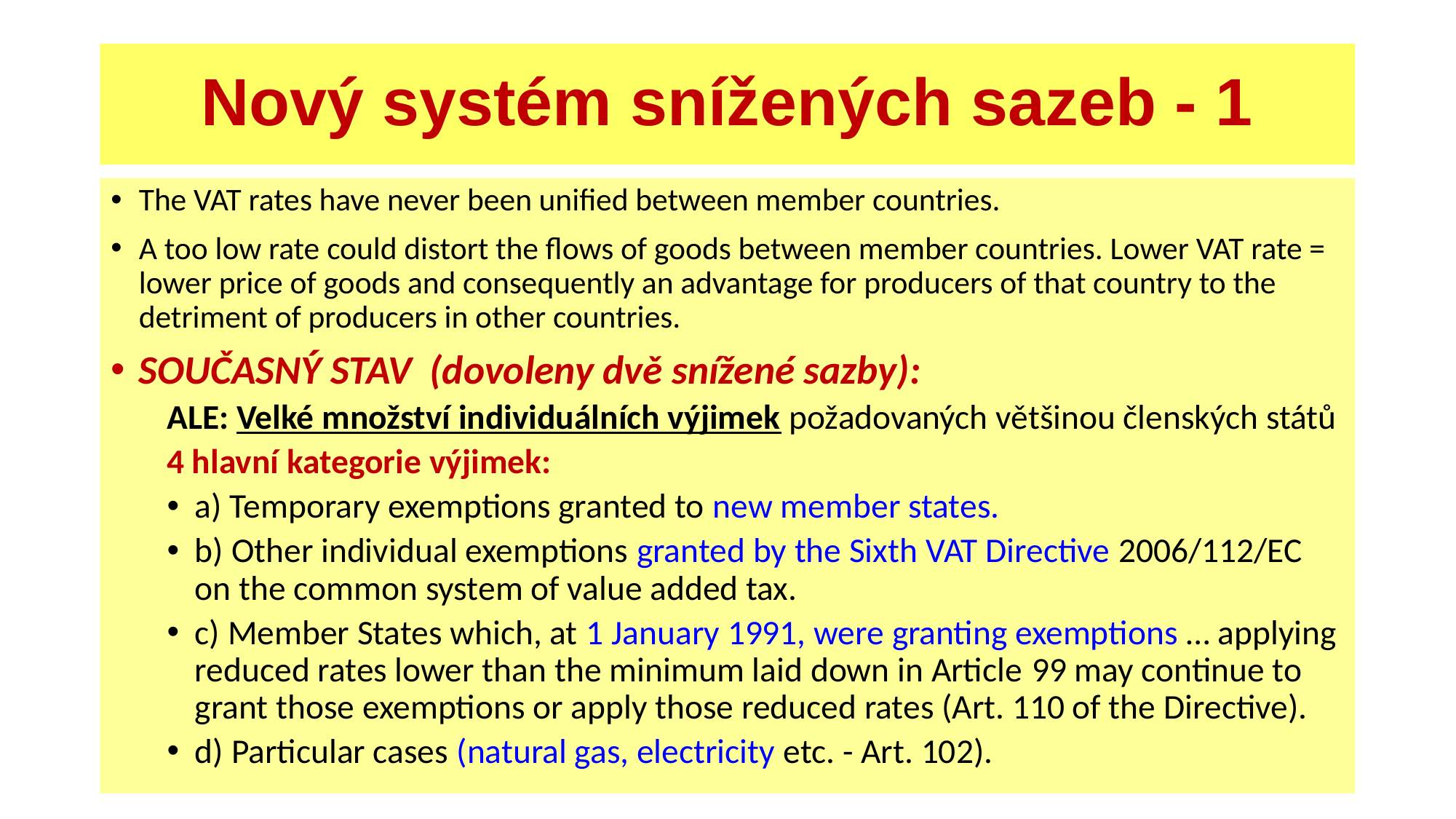

# Nový systém snížených sazeb - 1
The VAT rates have never been unified between member countries.
A too low rate could distort the flows of goods between member countries. Lower VAT rate = lower price of goods and consequently an advantage for producers of that country to the detriment of producers in other countries.
SOUČASNÝ STAV  (dovoleny dvě snížené sazby):
ALE: Velké množství individuálních výjimek požadovaných většinou členských států
4 hlavní kategorie výjimek:
a) Temporary exemptions granted to new member states.
b) Other individual exemptions granted by the Sixth VAT Directive 2006/112/EC on the common system of value added tax.
c) Member States which, at 1 January 1991, were granting exemptions … applying reduced rates lower than the minimum laid down in Article 99 may continue to grant those exemptions or apply those reduced rates (Art. 110 of the Directive).
d) Particular cases (natural gas, electricity etc. - Art. 102).